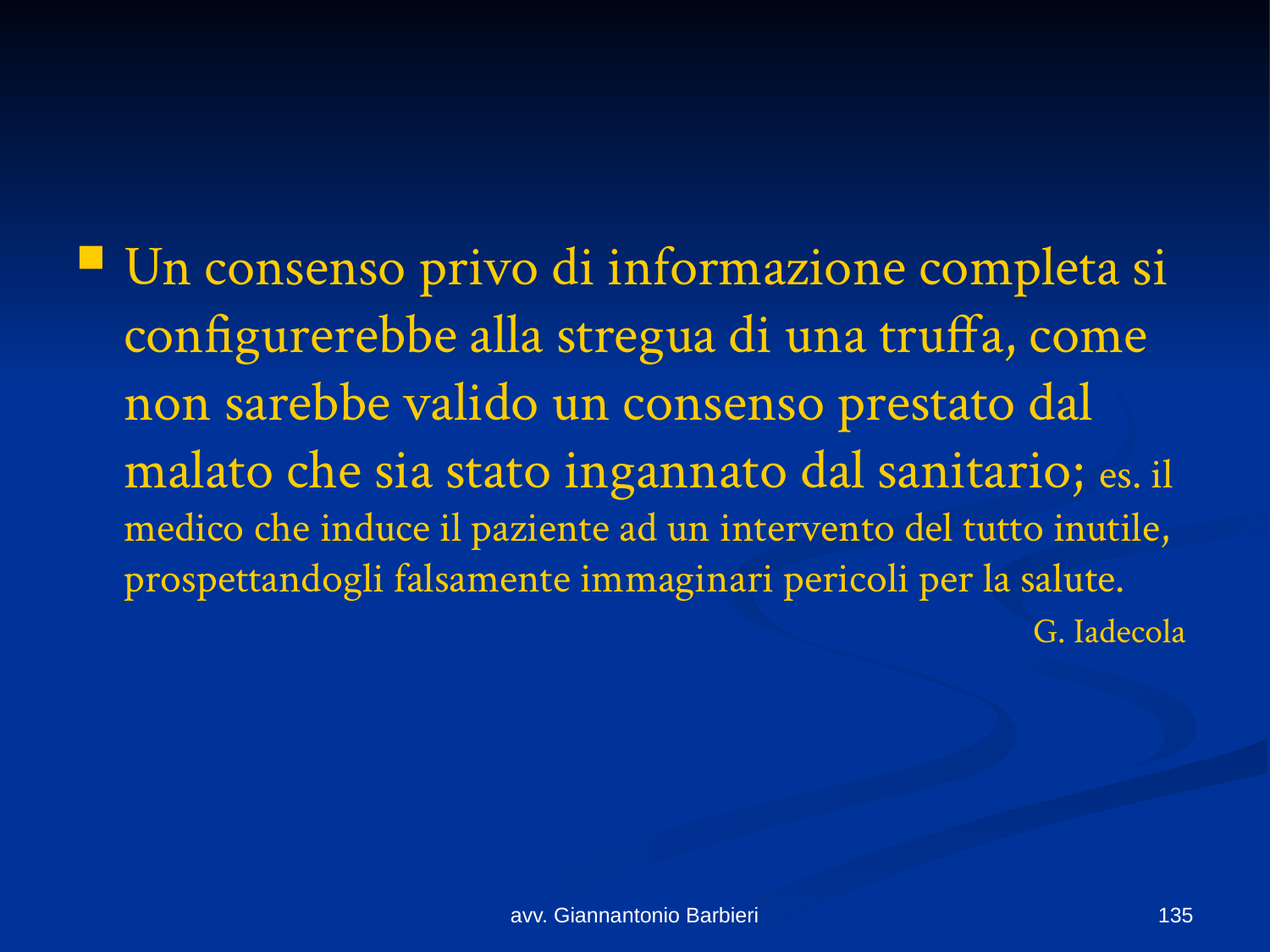

#
Un consenso privo di informazione completa si configurerebbe alla stregua di una truffa, come non sarebbe valido un consenso prestato dal malato che sia stato ingannato dal sanitario; es. il medico che induce il paziente ad un intervento del tutto inutile, prospettandogli falsamente immaginari pericoli per la salute.
 G. Iadecola

avv. Giannantonio Barbieri
135